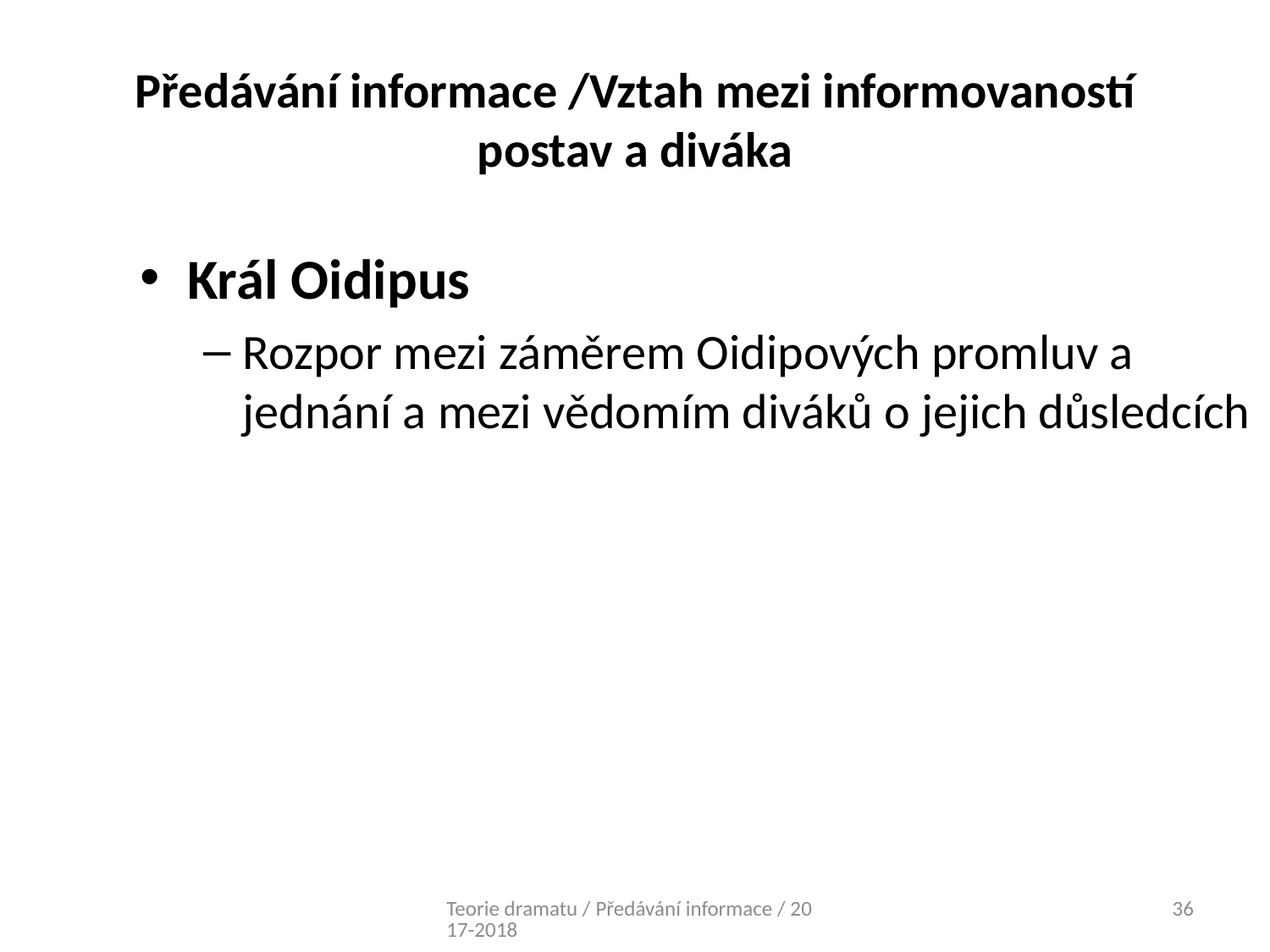

# Předávání informace /Vztah mezi informovaností postav a diváka
Král Oidipus
Rozpor mezi záměrem Oidipových promluv a jednání a mezi vědomím diváků o jejich důsledcích

Teorie dramatu / Předávání informace / 2017-2018
36